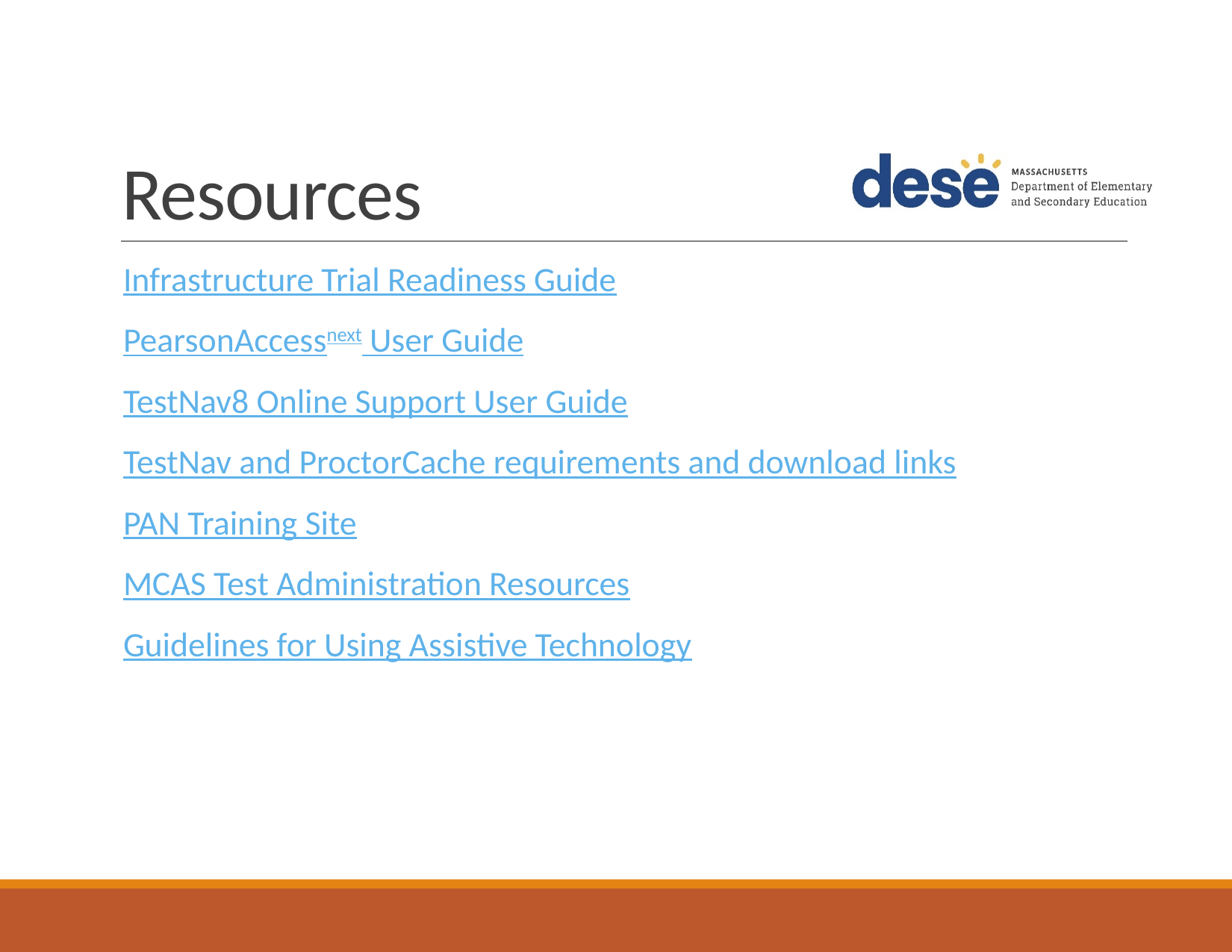

# Resources
Infrastructure Trial Readiness Guide
PearsonAccessnext User Guide
TestNav8 Online Support User Guide
TestNav and ProctorCache requirements and download links
PAN Training Site
MCAS Test Administration Resources
Guidelines for Using Assistive Technology